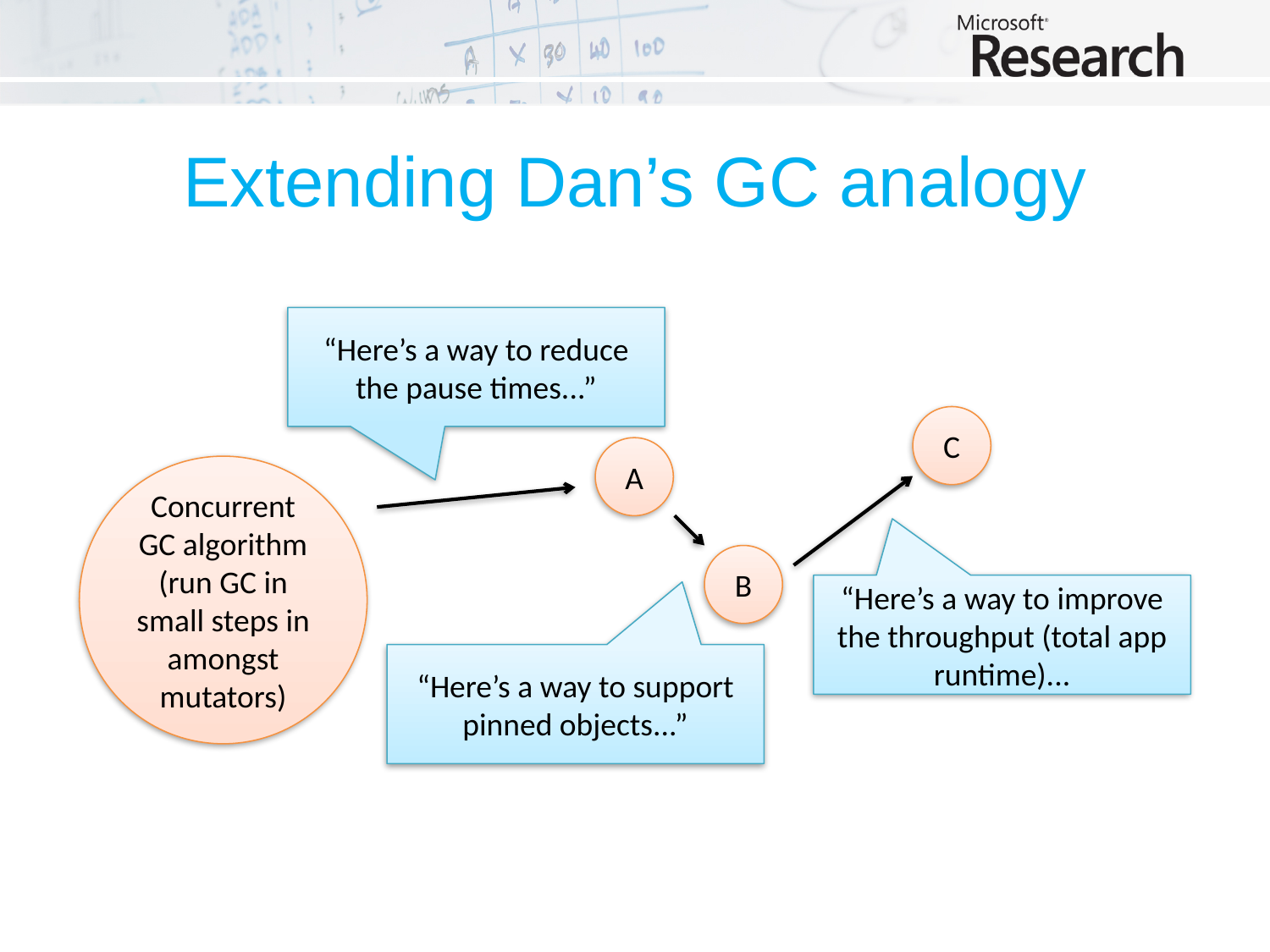

# Extending Dan’s GC analogy
“Here’s a way to reduce the pause times...”
A
C
“Here’s a way to improve the throughput (total app runtime)...
Concurrent GC algorithm (run GC in small steps in amongst mutators)
B
“Here’s a way to support pinned objects...”